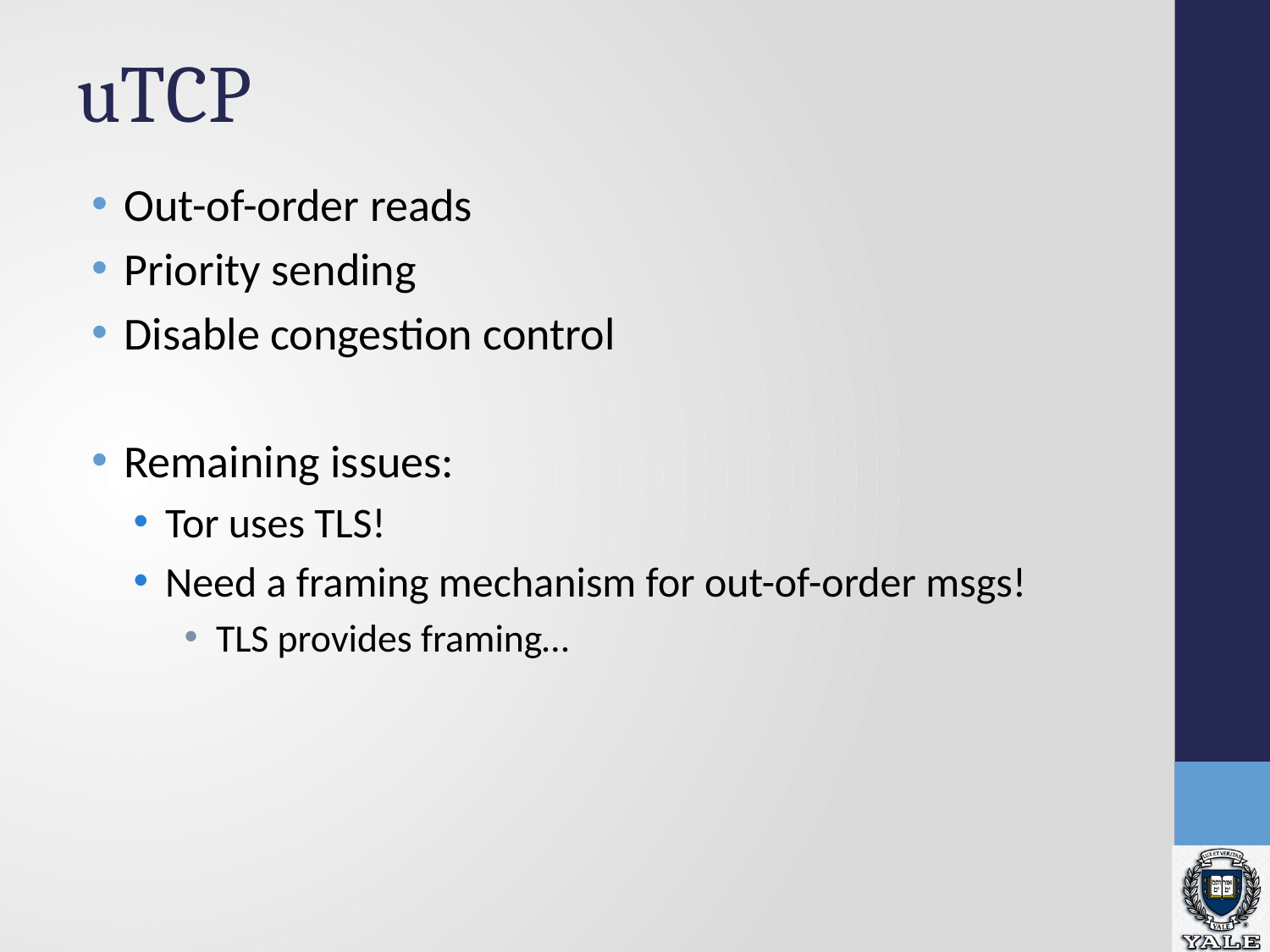

# uTCP
Out-of-order reads
Priority sending
Disable congestion control

Remaining issues:
Tor uses TLS!
Need a framing mechanism for out-of-order msgs!
TLS provides framing…